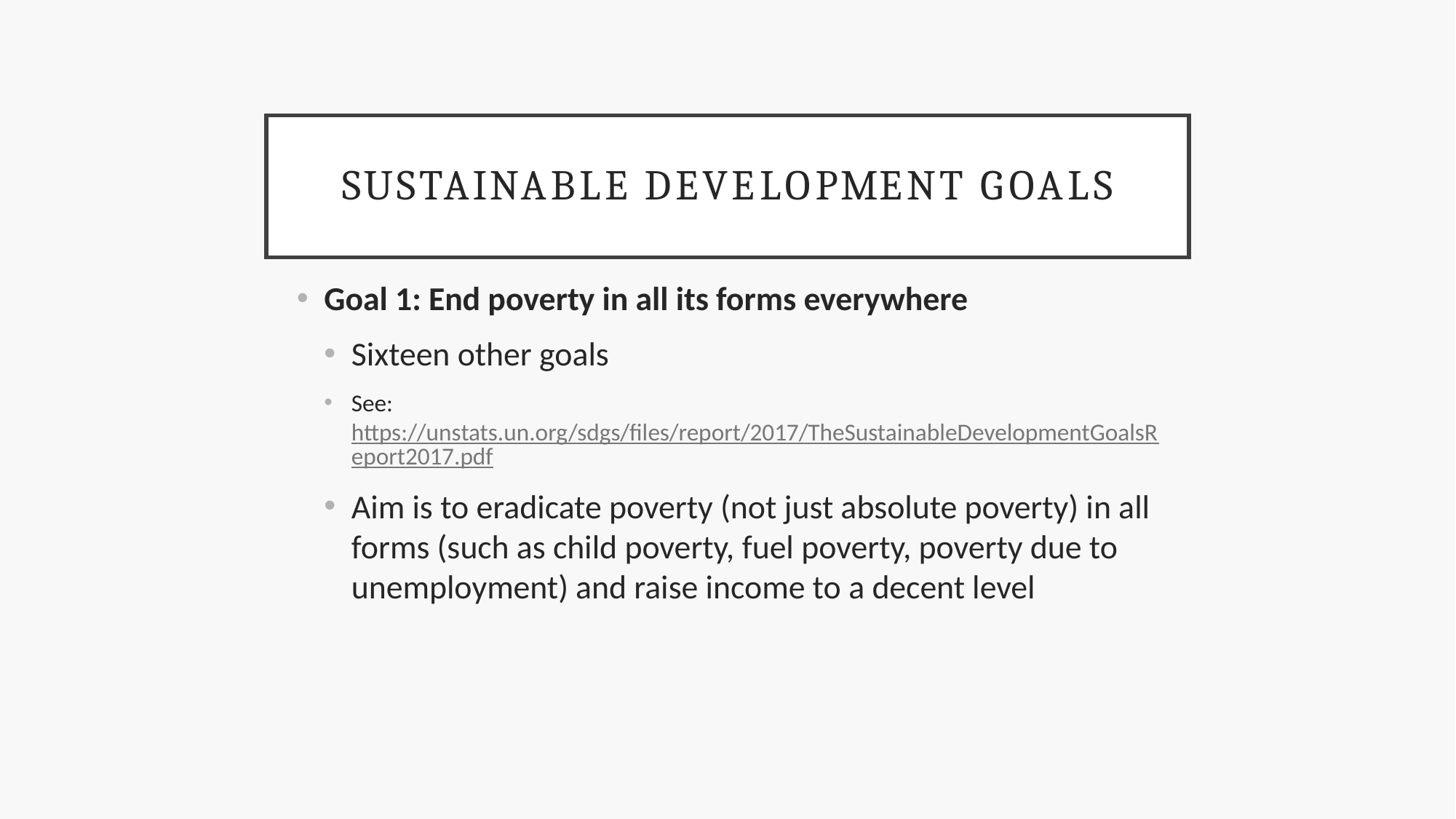

# Sustainable Development Goals
Goal 1: End poverty in all its forms everywhere
Sixteen other goals
See: https://unstats.un.org/sdgs/files/report/2017/TheSustainableDevelopmentGoalsReport2017.pdf
Aim is to eradicate poverty (not just absolute poverty) in all forms (such as child poverty, fuel poverty, poverty due to unemployment) and raise income to a decent level